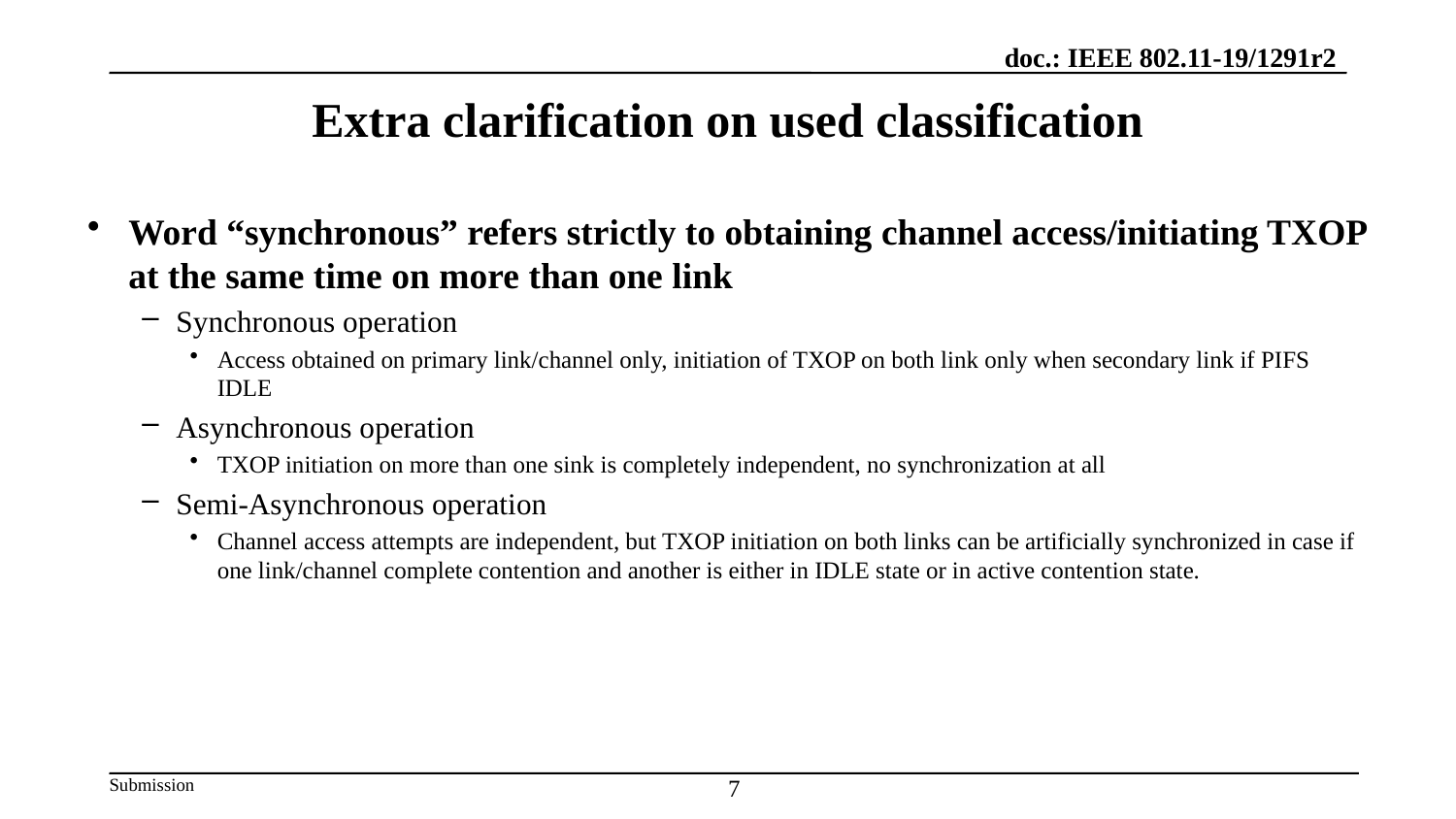

# Extra clarification on used classification
Word “synchronous” refers strictly to obtaining channel access/initiating TXOP at the same time on more than one link
Synchronous operation
Access obtained on primary link/channel only, initiation of TXOP on both link only when secondary link if PIFS IDLE
Asynchronous operation
TXOP initiation on more than one sink is completely independent, no synchronization at all
Semi-Asynchronous operation
Channel access attempts are independent, but TXOP initiation on both links can be artificially synchronized in case if one link/channel complete contention and another is either in IDLE state or in active contention state.

7